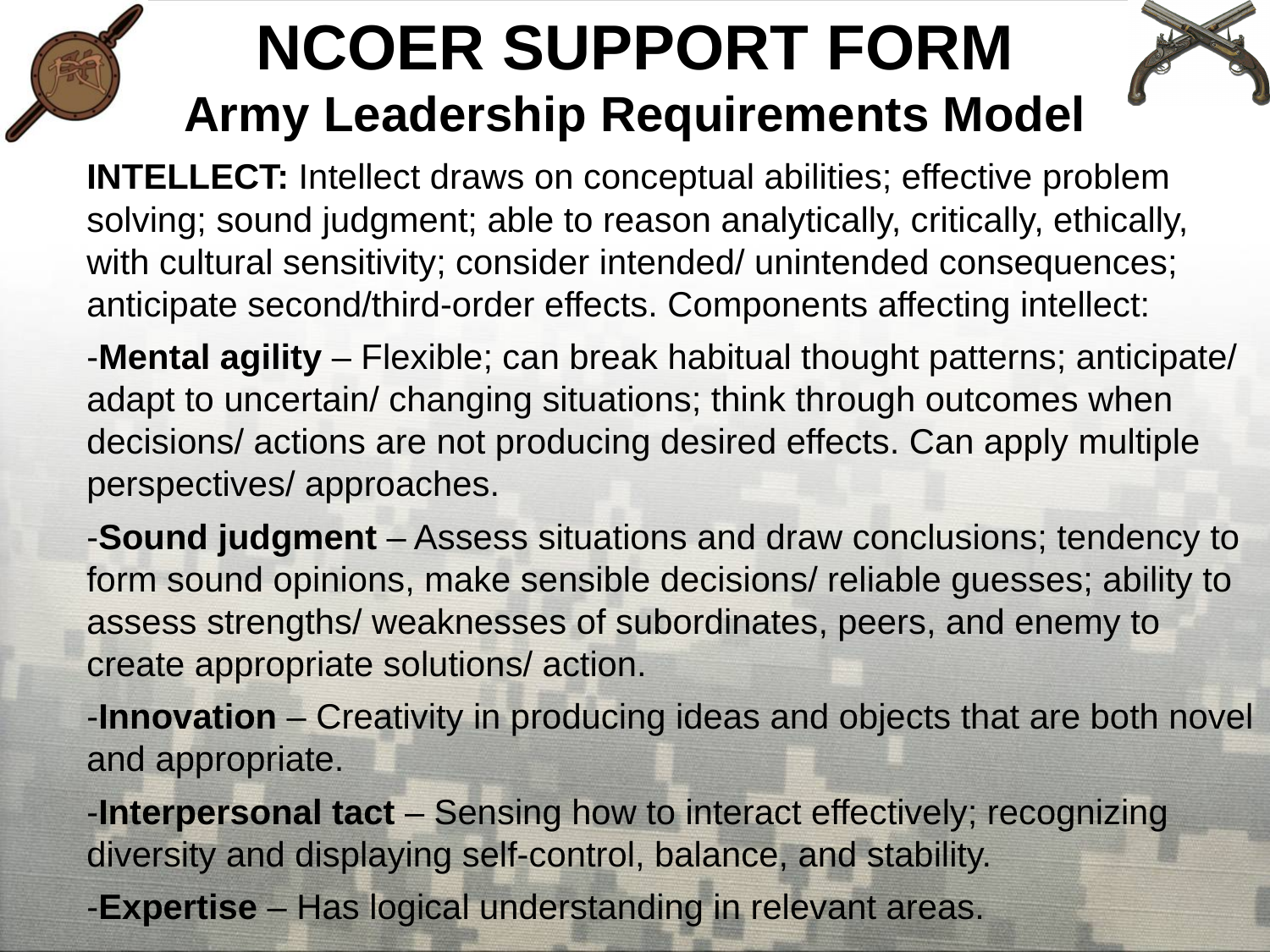

NCOER SUPPORT FORM
Army Leadership Requirements Model
INTELLECT: Intellect draws on conceptual abilities; effective problem solving; sound judgment; able to reason analytically, critically, ethically, with cultural sensitivity; consider intended/ unintended consequences; anticipate second/third-order effects. Components affecting intellect:
-Mental agility – Flexible; can break habitual thought patterns; anticipate/ adapt to uncertain/ changing situations; think through outcomes when decisions/ actions are not producing desired effects. Can apply multiple perspectives/ approaches.
-Sound judgment – Assess situations and draw conclusions; tendency to form sound opinions, make sensible decisions/ reliable guesses; ability to assess strengths/ weaknesses of subordinates, peers, and enemy to create appropriate solutions/ action.
-Innovation – Creativity in producing ideas and objects that are both novel and appropriate.
-Interpersonal tact – Sensing how to interact effectively; recognizing diversity and displaying self-control, balance, and stability.
-Expertise – Has logical understanding in relevant areas.